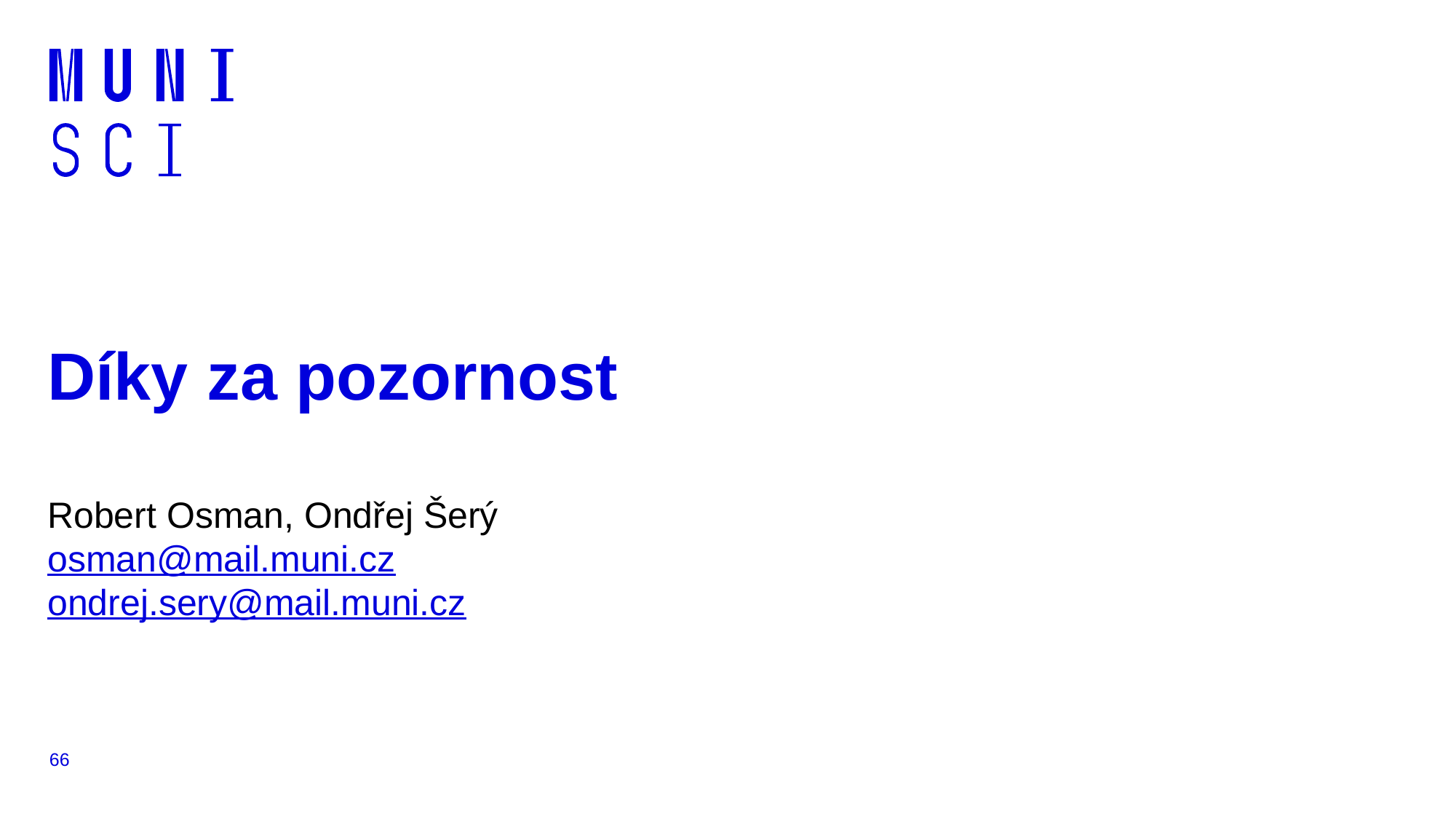

# Díky za pozornost
Robert Osman, Ondřej Šerý
osman@mail.muni.cz
ondrej.sery@mail.muni.cz

66